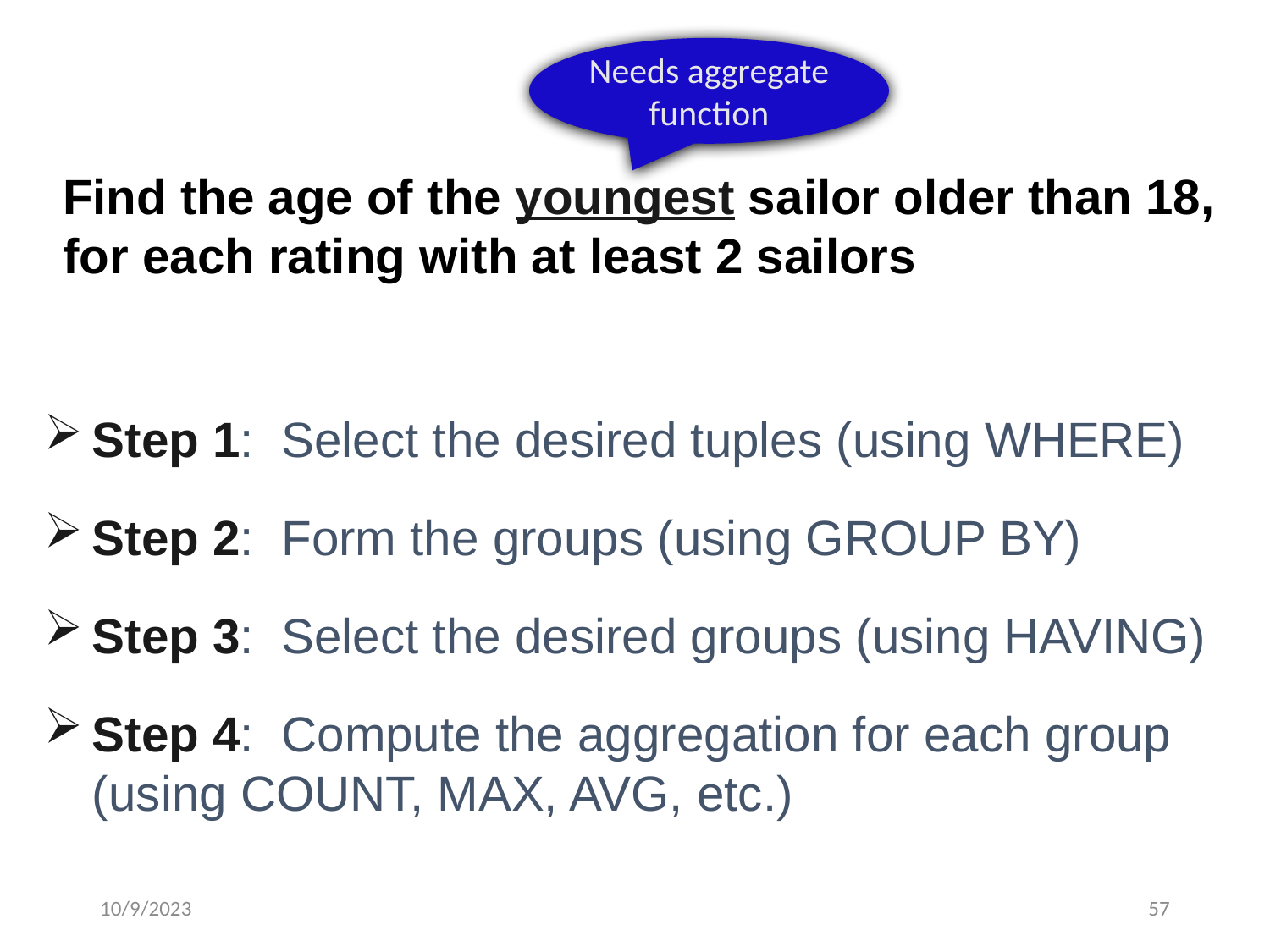

Needs aggregate function
# Find the age of the youngest sailor older than 18, for each rating with at least 2 sailors
Step 1:  Select the desired tuples (using WHERE)
Step 2:  Form the groups (using GROUP BY)
Step 3:  Select the desired groups (using HAVING)
Step 4:  Compute the aggregation for each group   (using COUNT, MAX, AVG, etc.)
10/9/2023
57